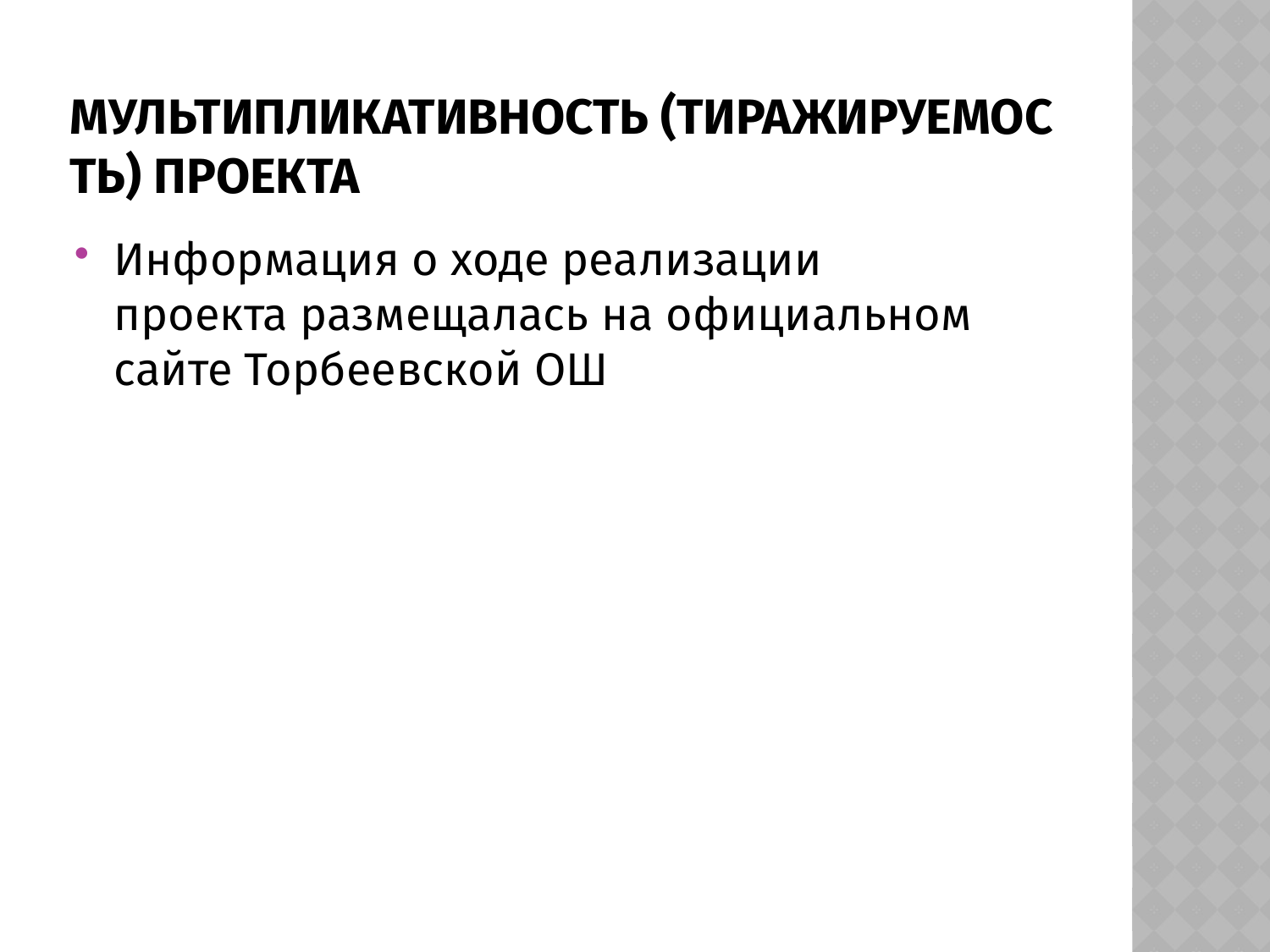

# Мультипликативность (тиражируемость) проекта
Информация о ходе реализации проекта размещалась на официальном сайте Торбеевской ОШ